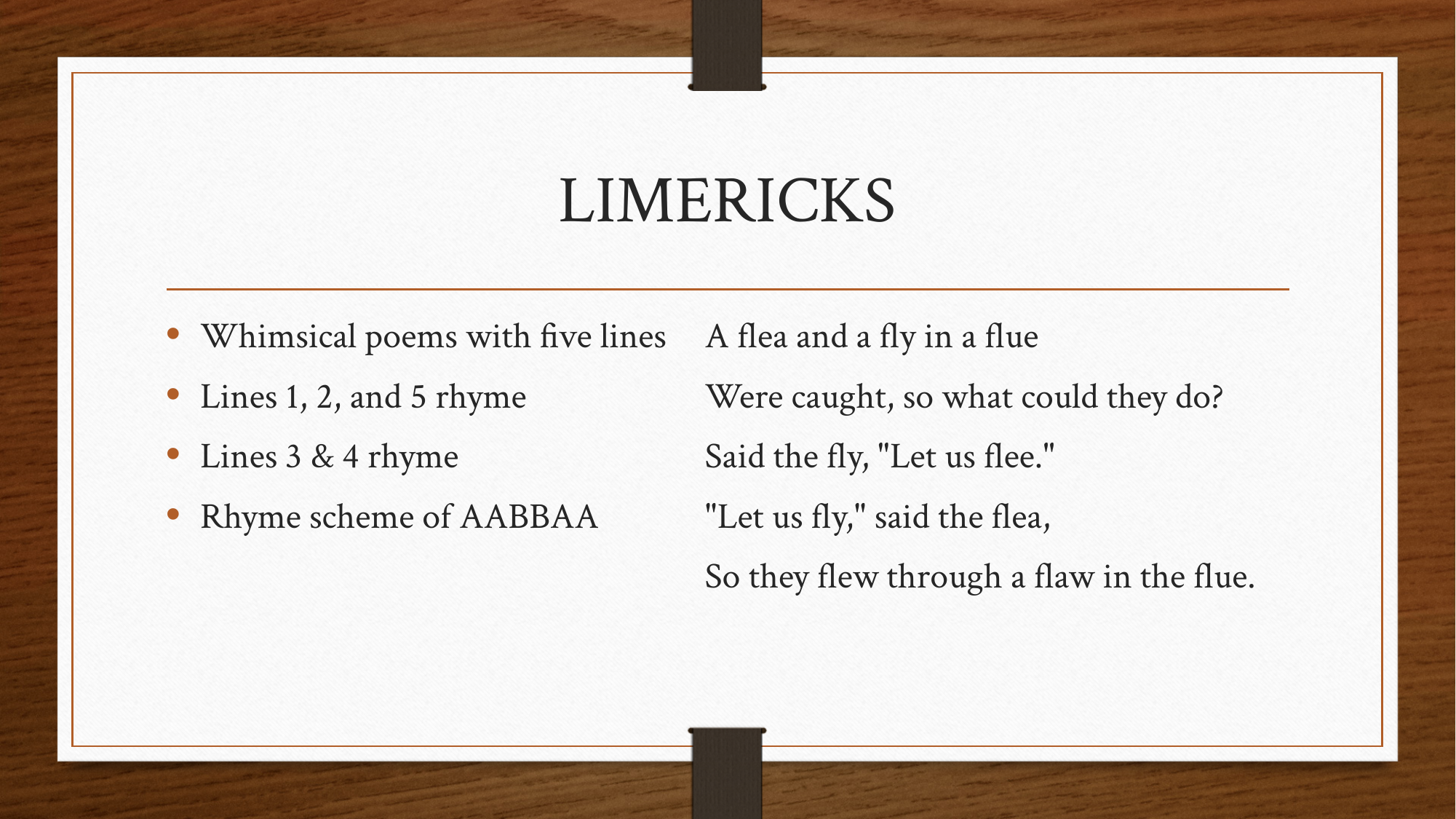

# LIMERICKS
Whimsical poems with five lines
Lines 1, 2, and 5 rhyme
Lines 3 & 4 rhyme
Rhyme scheme of AABBAA
A flea and a fly in a flue
Were caught, so what could they do?
Said the fly, "Let us flee."
"Let us fly," said the flea,
So they flew through a flaw in the flue.